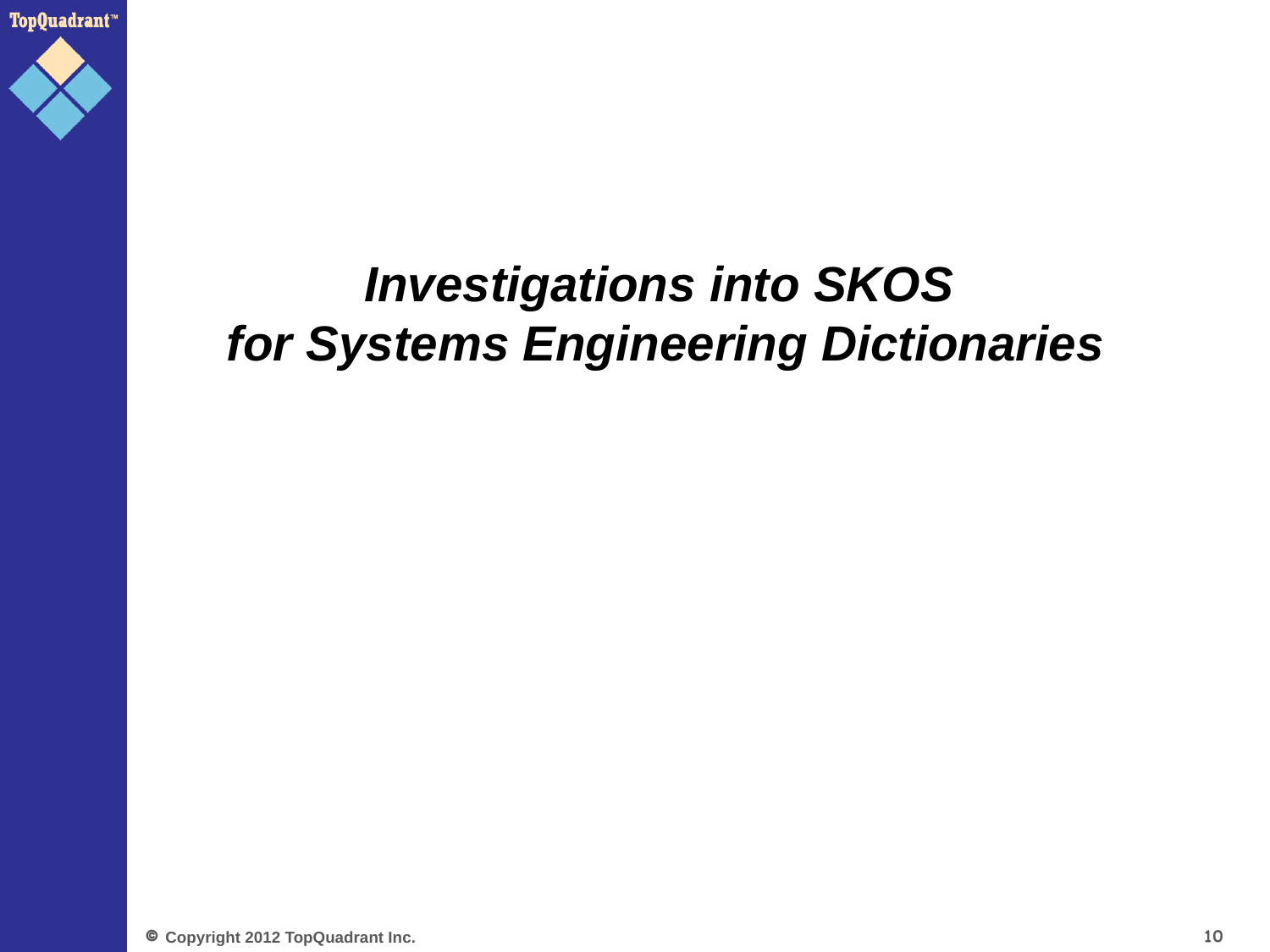

Investigations into SKOS
 for Systems Engineering Dictionaries